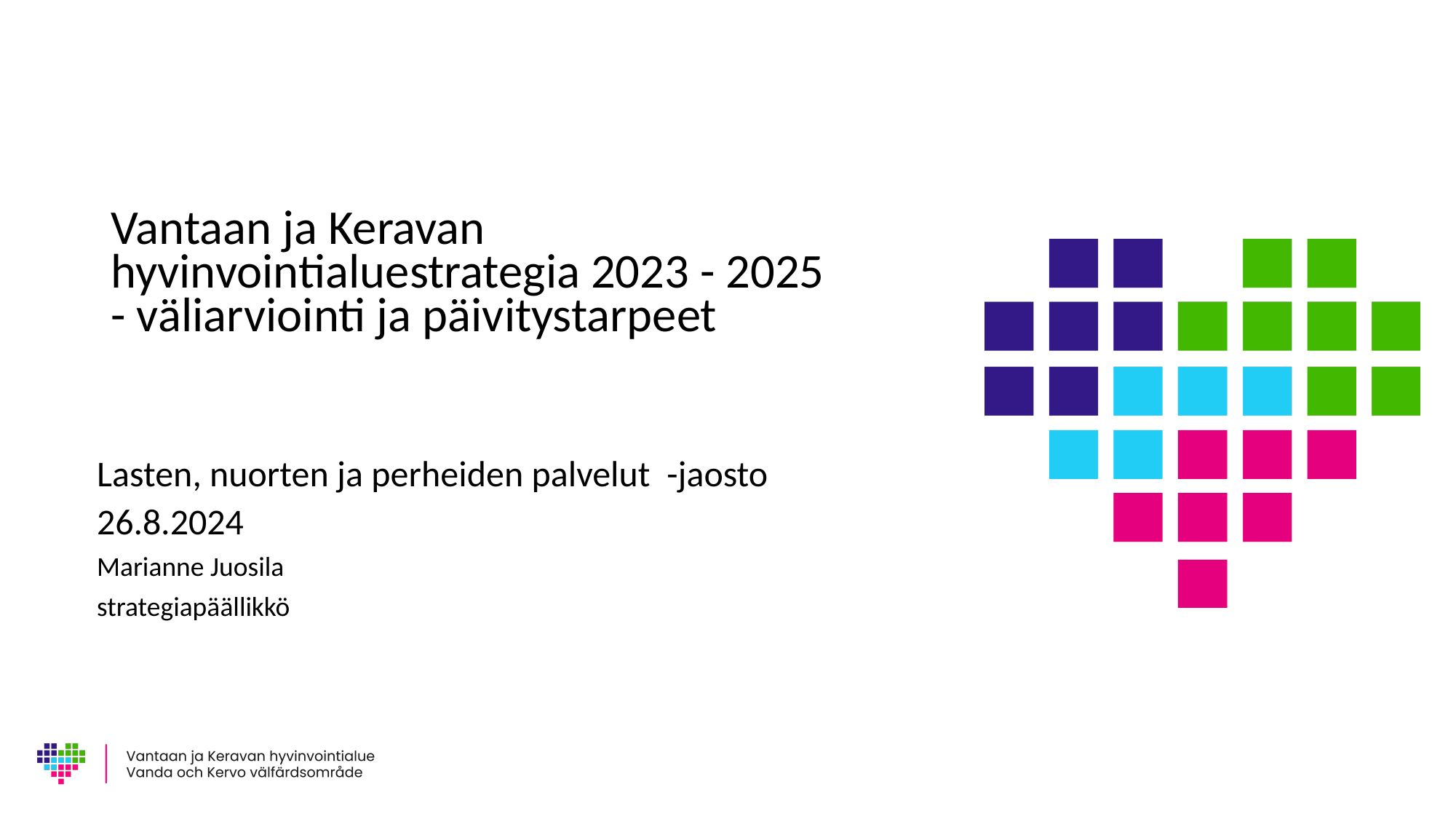

# Vantaan ja Keravan hyvinvointialuestrategia 2023 - 2025 - väliarviointi ja päivitystarpeet
Lasten, nuorten ja perheiden palvelut  -jaosto
26.8.2024
Marianne Juosila
strategiapäällikkö